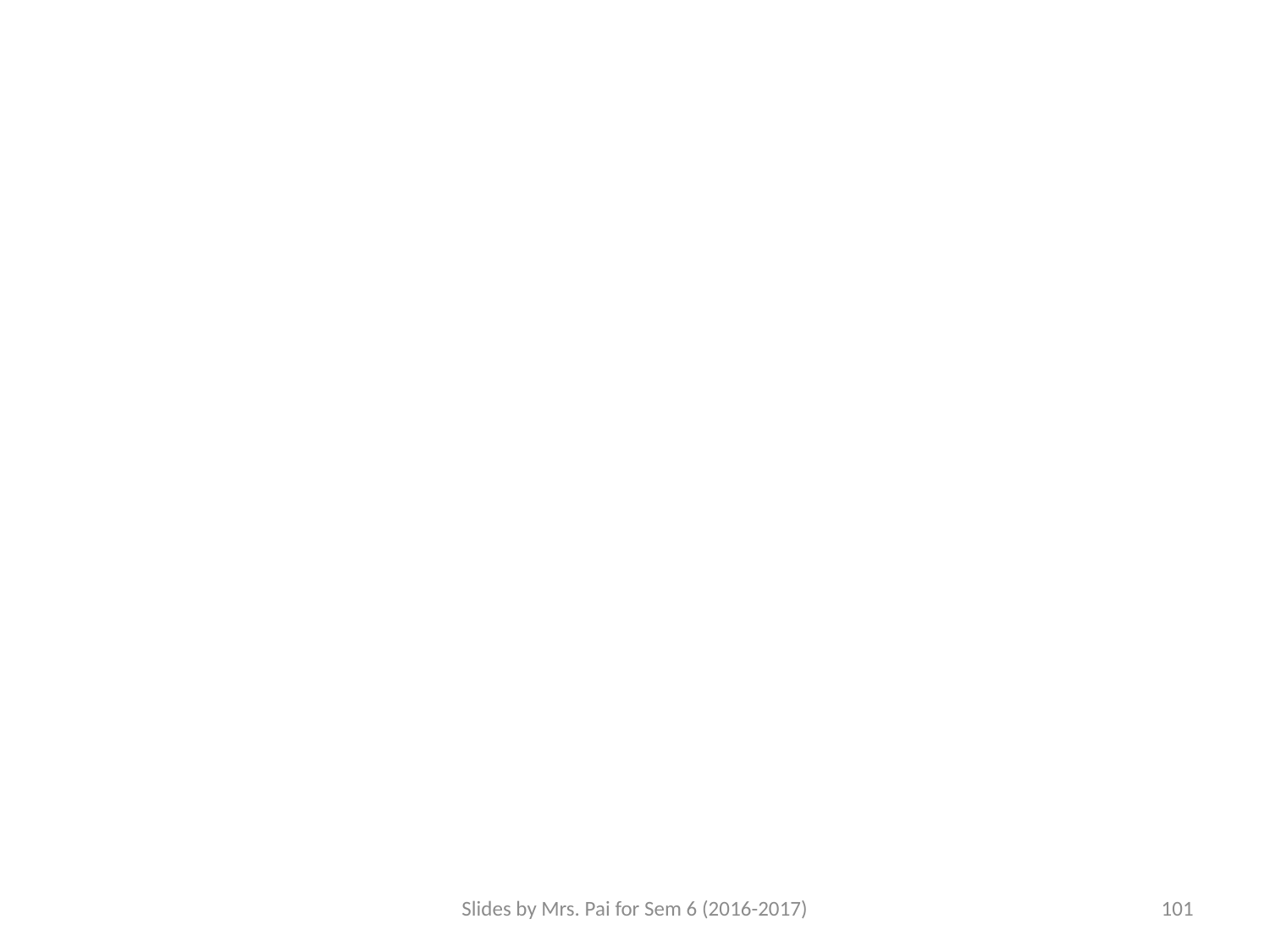

#

Slides by Mrs. Pai for Sem 6 (2016-2017)
101